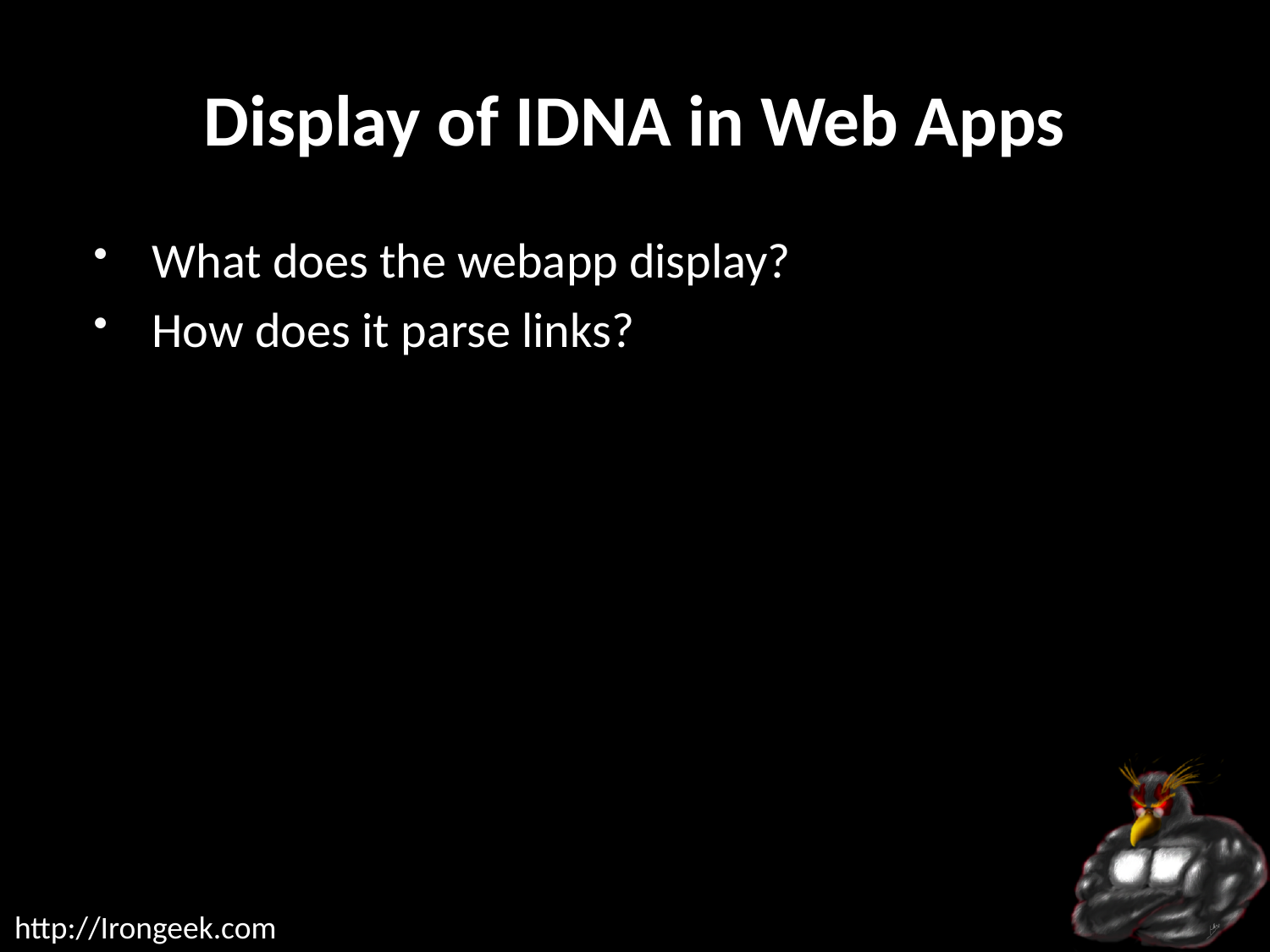

# Display of IDNA in Web Apps
What does the webapp display?
How does it parse links?